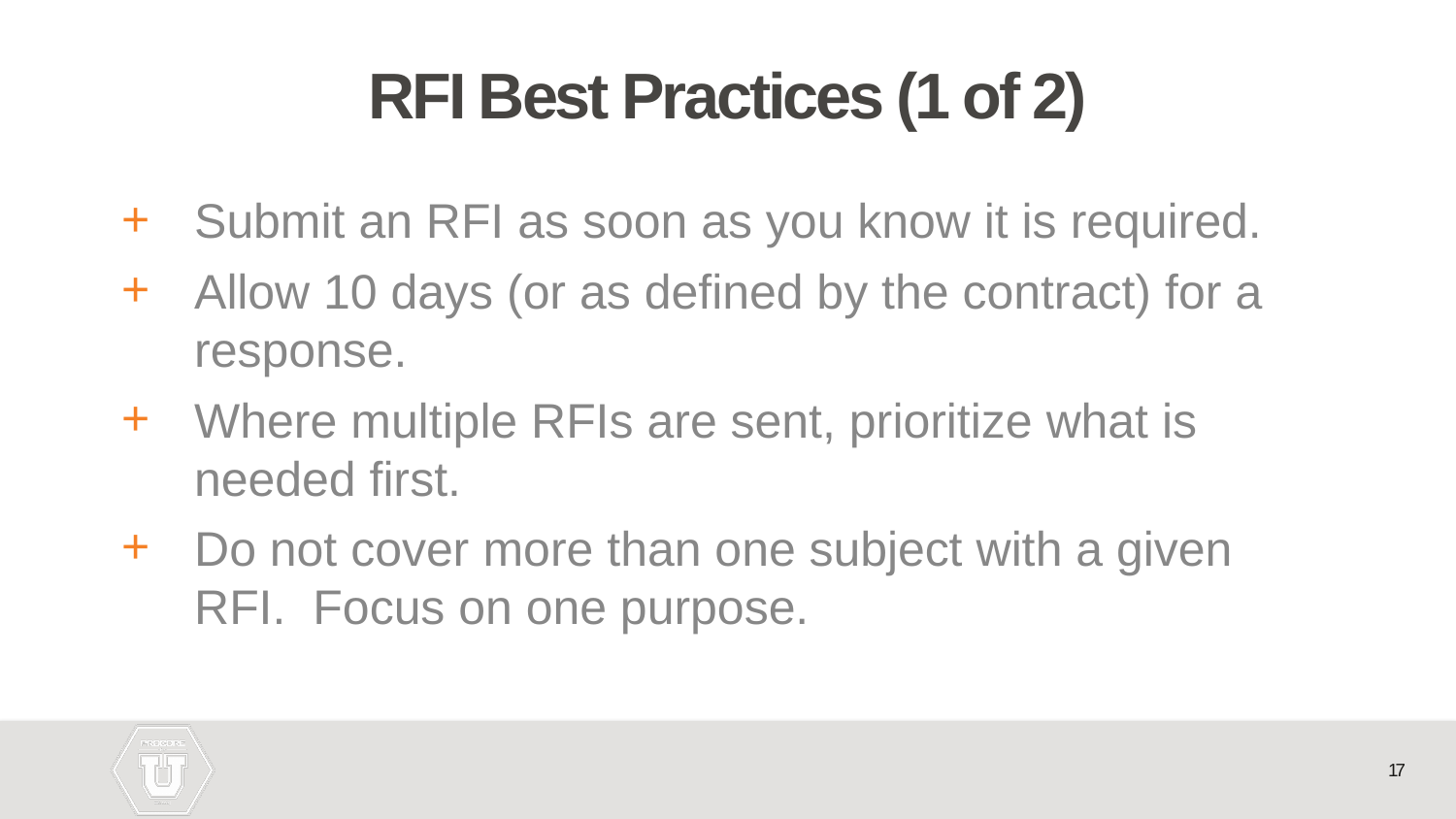

# RFI Best Practices (1 of 2)
Submit an RFI as soon as you know it is required.
Allow 10 days (or as defined by the contract) for a response.
Where multiple RFIs are sent, prioritize what is needed first.
Do not cover more than one subject with a given RFI.  Focus on one purpose.
17